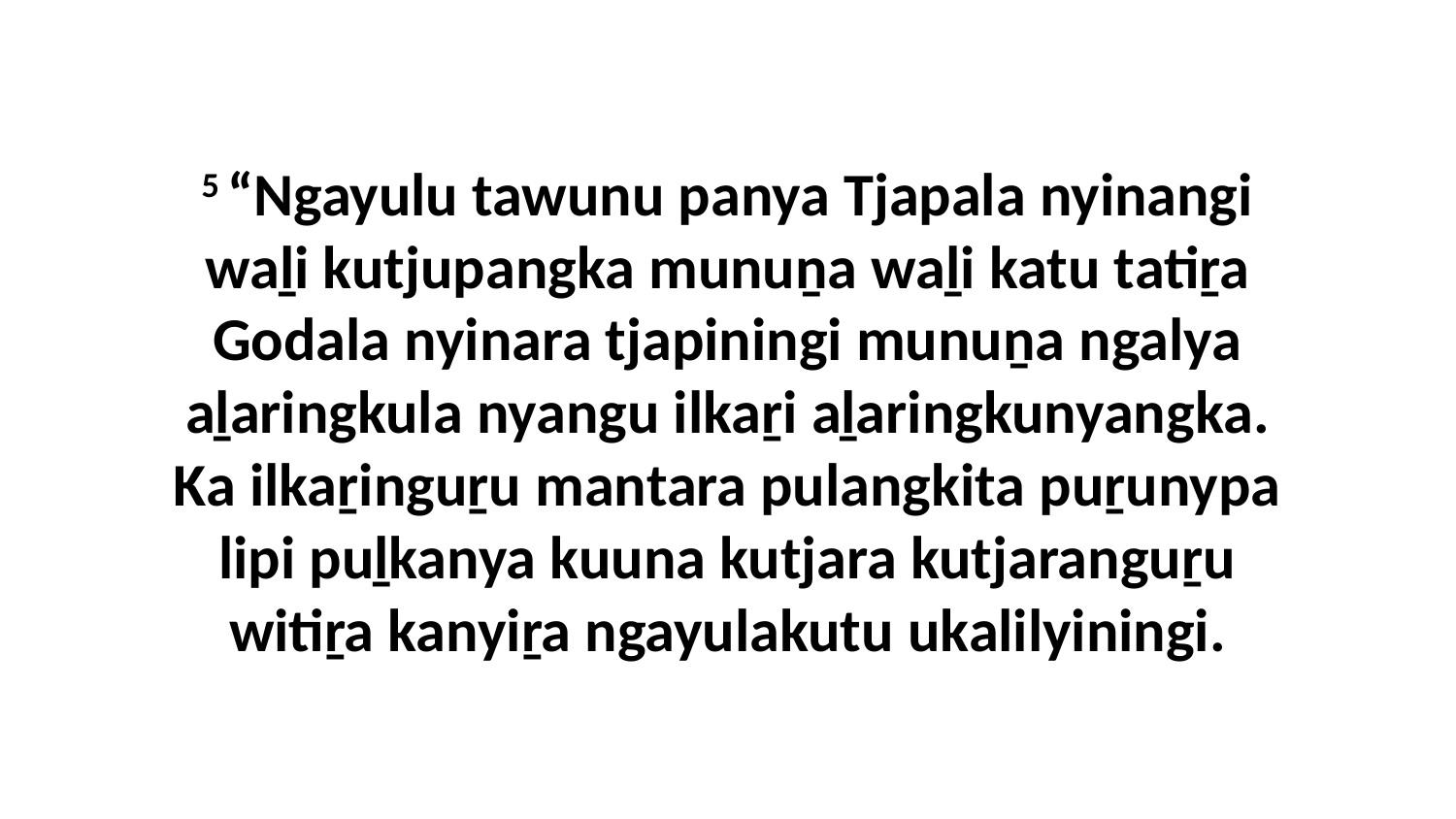

5 “Ngayulu tawunu panya Tjapala nyinangi waḻi kutjupangka munuṉa waḻi katu tatiṟa Godala nyinara tjapiningi munuṉa ngalya aḻaringkula nyangu ilkaṟi aḻaringkunyangka. Ka ilkaṟinguṟu mantara pulangkita puṟunypa lipi puḻkanya kuuna kutjara kutjaranguṟu witiṟa kanyiṟa ngayulakutu ukalilyiningi.